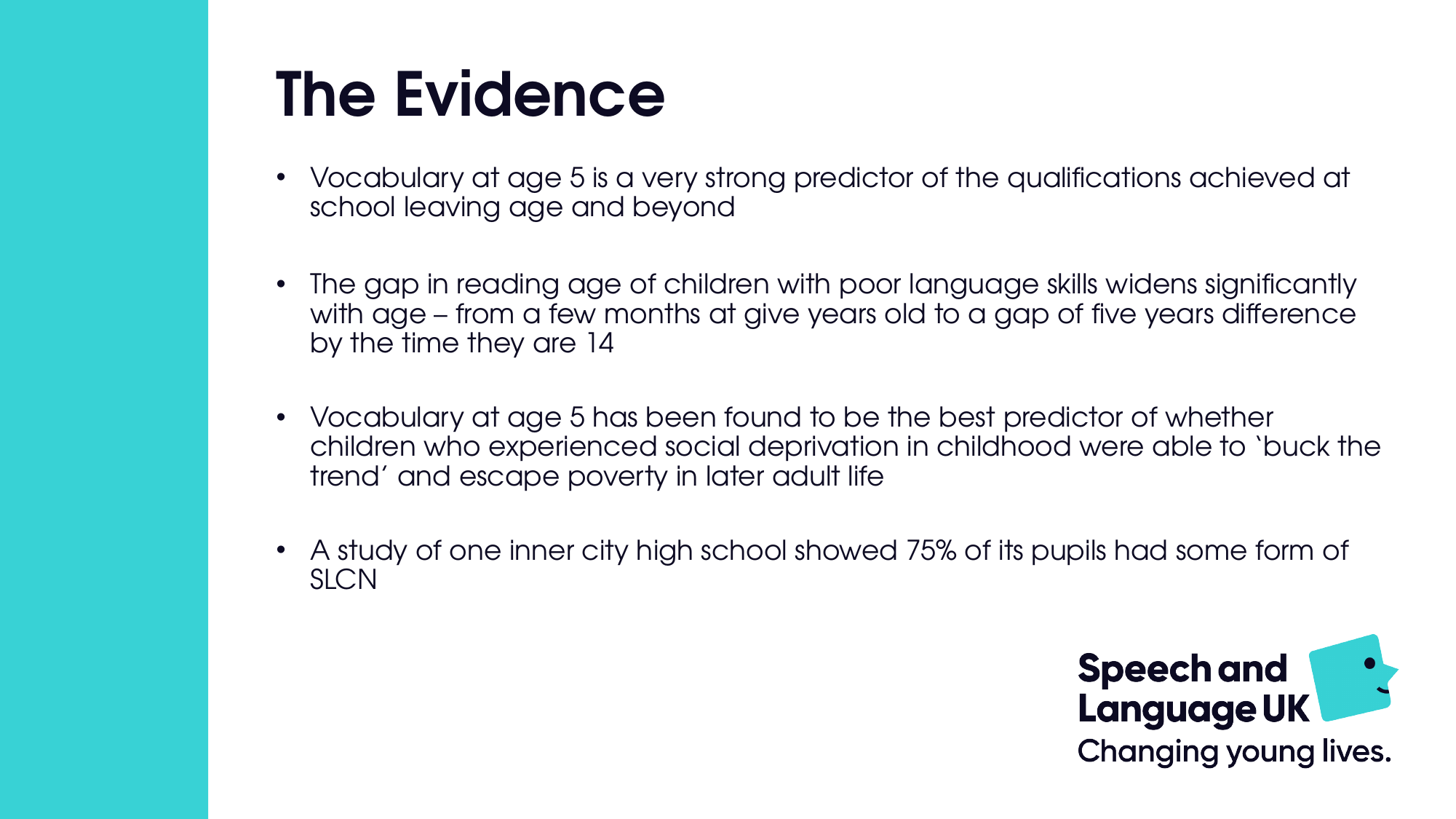

The Evidence
Vocabulary at age 5 is a very strong predictor of the qualifications achieved at school leaving age and beyond
The gap in reading age of children with poor language skills widens significantly with age – from a few months at give years old to a gap of five years difference by the time they are 14
Vocabulary at age 5 has been found to be the best predictor of whether children who experienced social deprivation in childhood were able to ‘buck the trend’ and escape poverty in later adult life
A study of one inner city high school showed 75% of its pupils had some form of SLCN